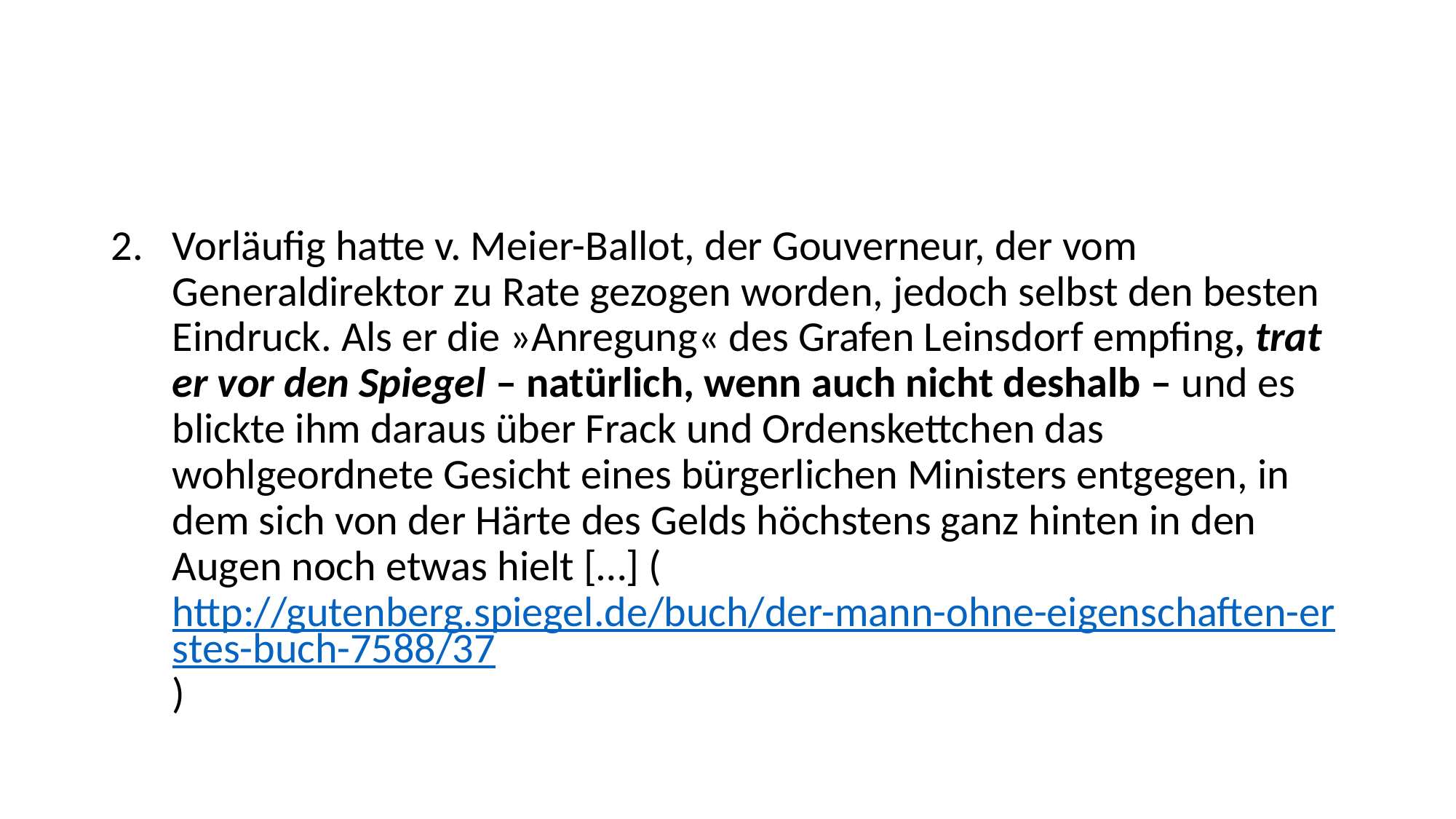

#
Vorläufig hatte v. Meier-Ballot, der Gouverneur, der vom Generaldirektor zu Rate gezogen worden, jedoch selbst den besten Eindruck. Als er die »Anregung« des Grafen Leinsdorf empfing, trat er vor den Spiegel – natürlich, wenn auch nicht deshalb – und es blickte ihm daraus über Frack und Ordenskettchen das wohlgeordnete Gesicht eines bürgerlichen Ministers entgegen, in dem sich von der Härte des Gelds höchstens ganz hinten in den Augen noch etwas hielt […] (http://gutenberg.spiegel.de/buch/der-mann-ohne-eigenschaften-erstes-buch-7588/37)